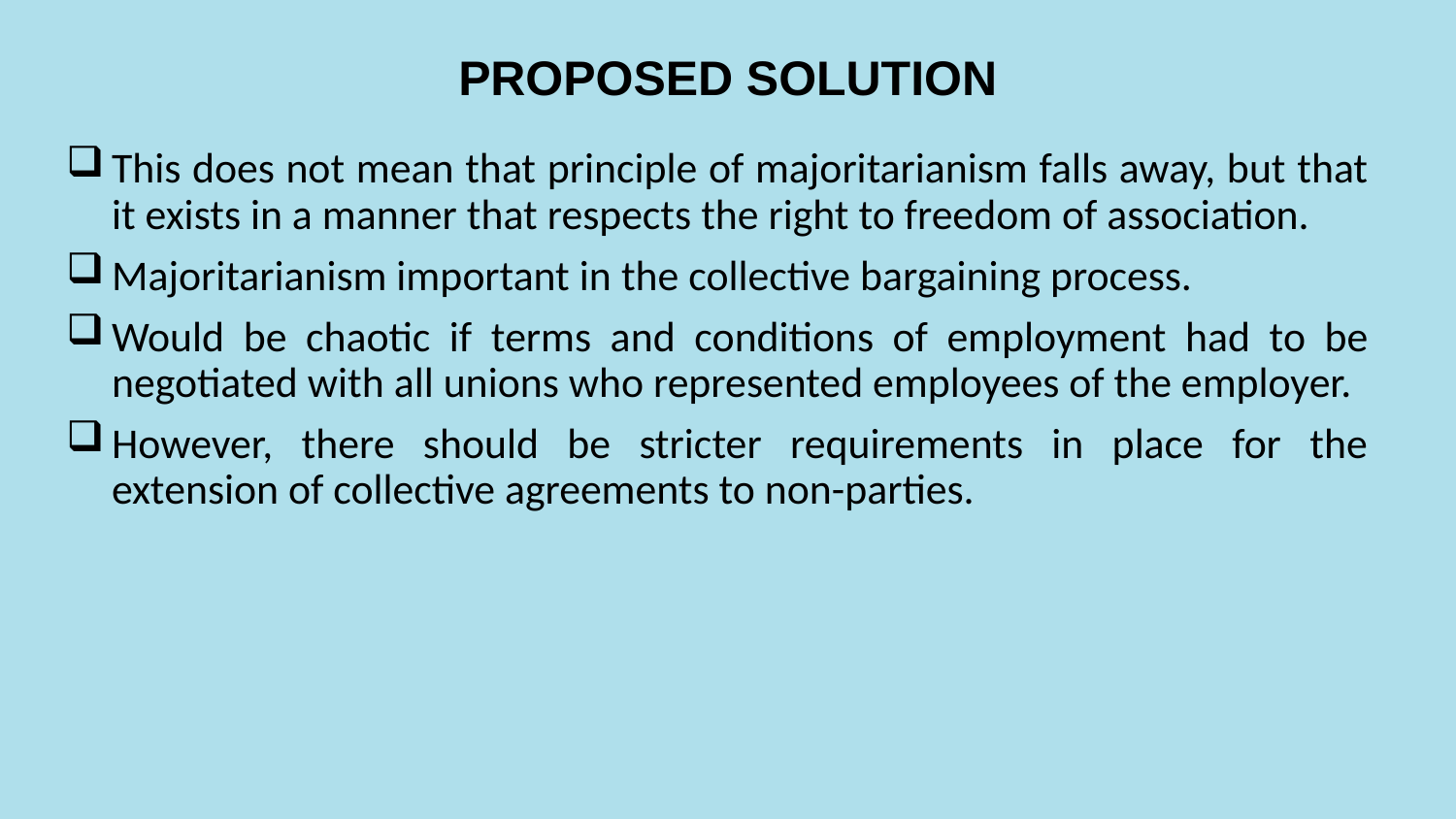

# PROPOSED SOLUTION
This does not mean that principle of majoritarianism falls away, but that it exists in a manner that respects the right to freedom of association.
Majoritarianism important in the collective bargaining process.
Would be chaotic if terms and conditions of employment had to be negotiated with all unions who represented employees of the employer.
However, there should be stricter requirements in place for the extension of collective agreements to non-parties.